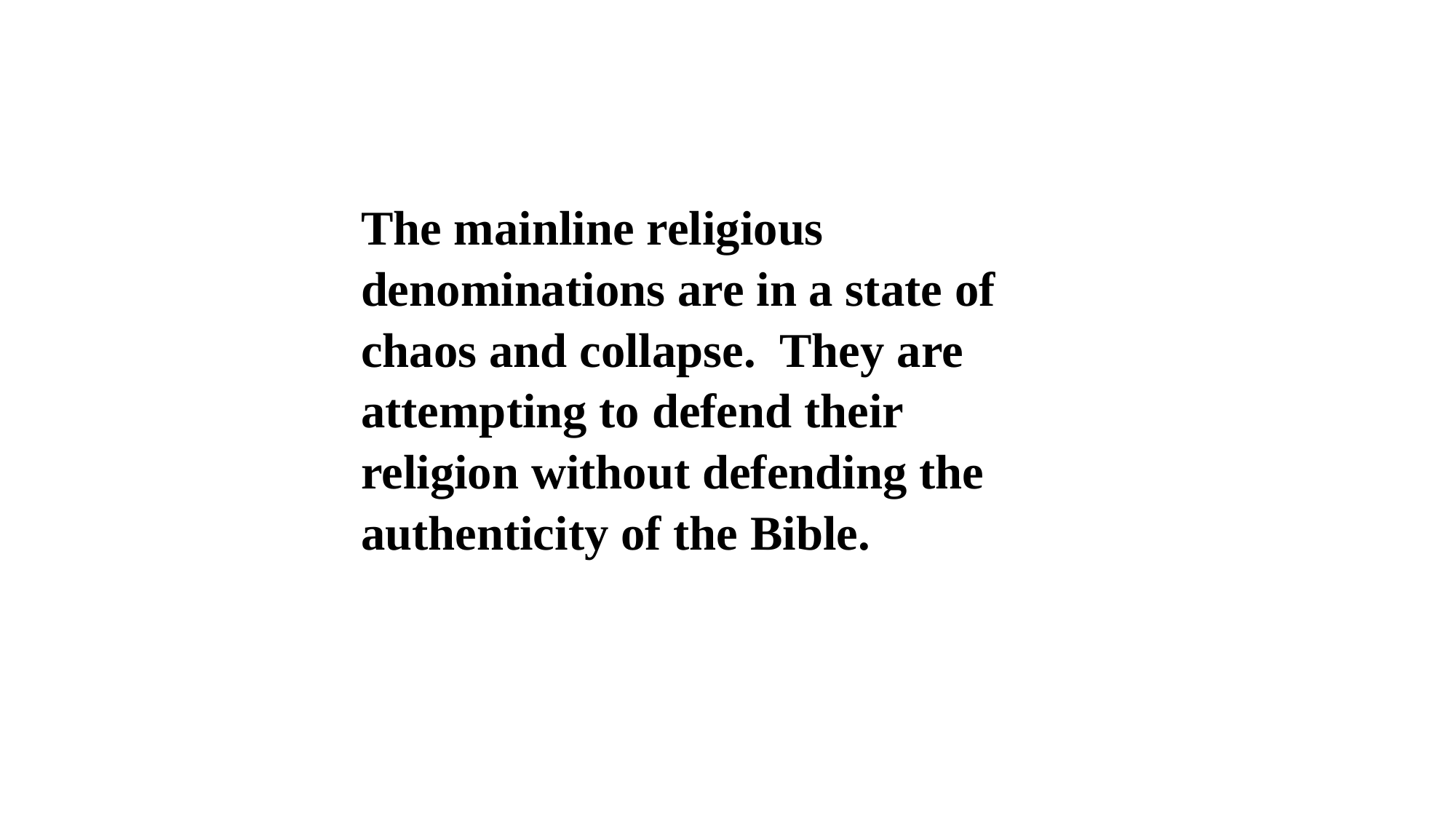

The mainline religious denominations are in a state of chaos and collapse.  They are attempting to defend their religion without defending the authenticity of the Bible.